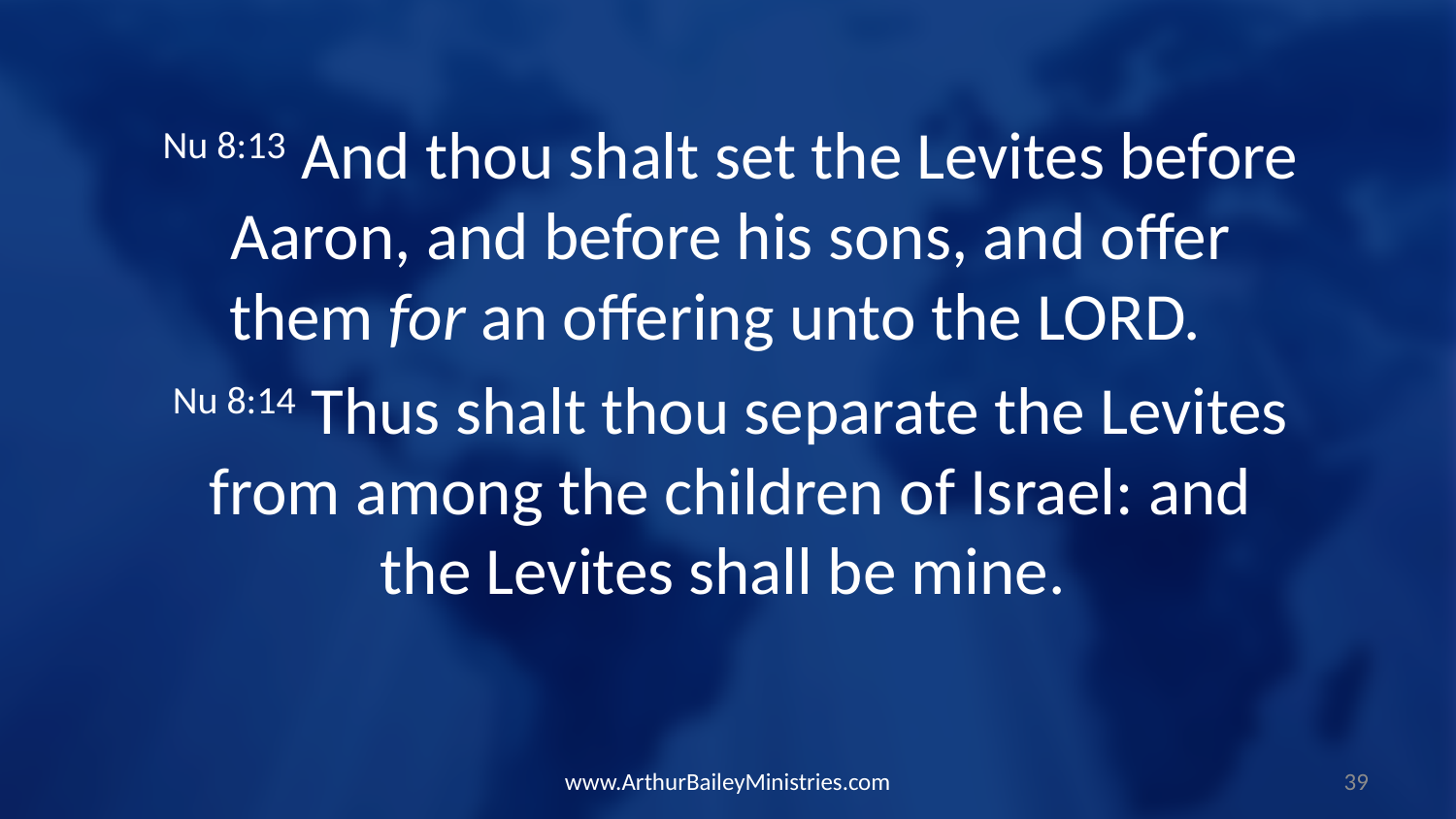

Nu 8:13 And thou shalt set the Levites before Aaron, and before his sons, and offer them for an offering unto the LORD.
Nu 8:14 Thus shalt thou separate the Levites from among the children of Israel: and the Levites shall be mine.

www.ArthurBaileyMinistries.com
39